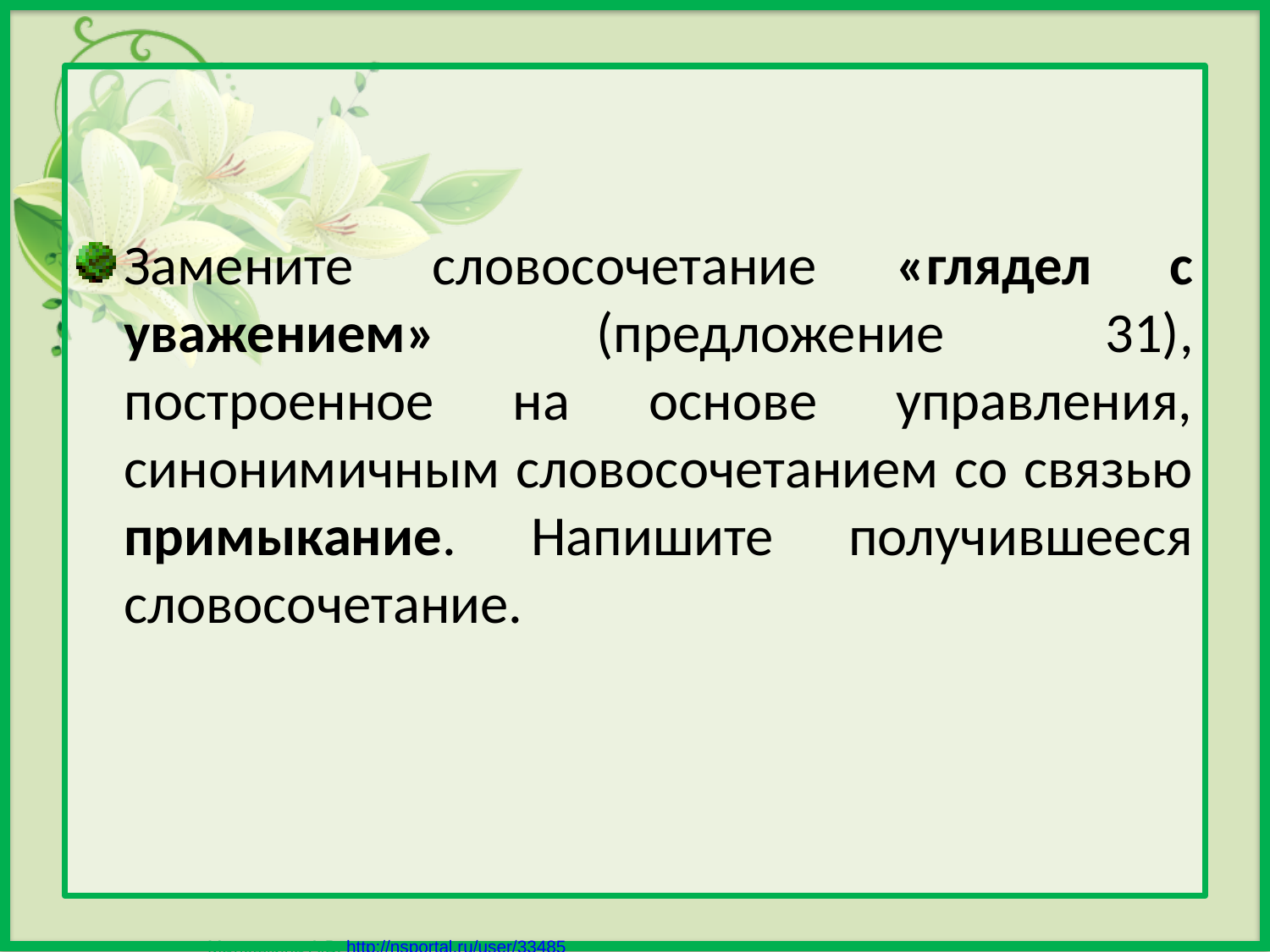

Замените словосочетание «глядел с уважением» (предложение 31), построенное на основе управления, синонимичным словосочетанием со связью примыкание. Напишите получившееся словосочетание.